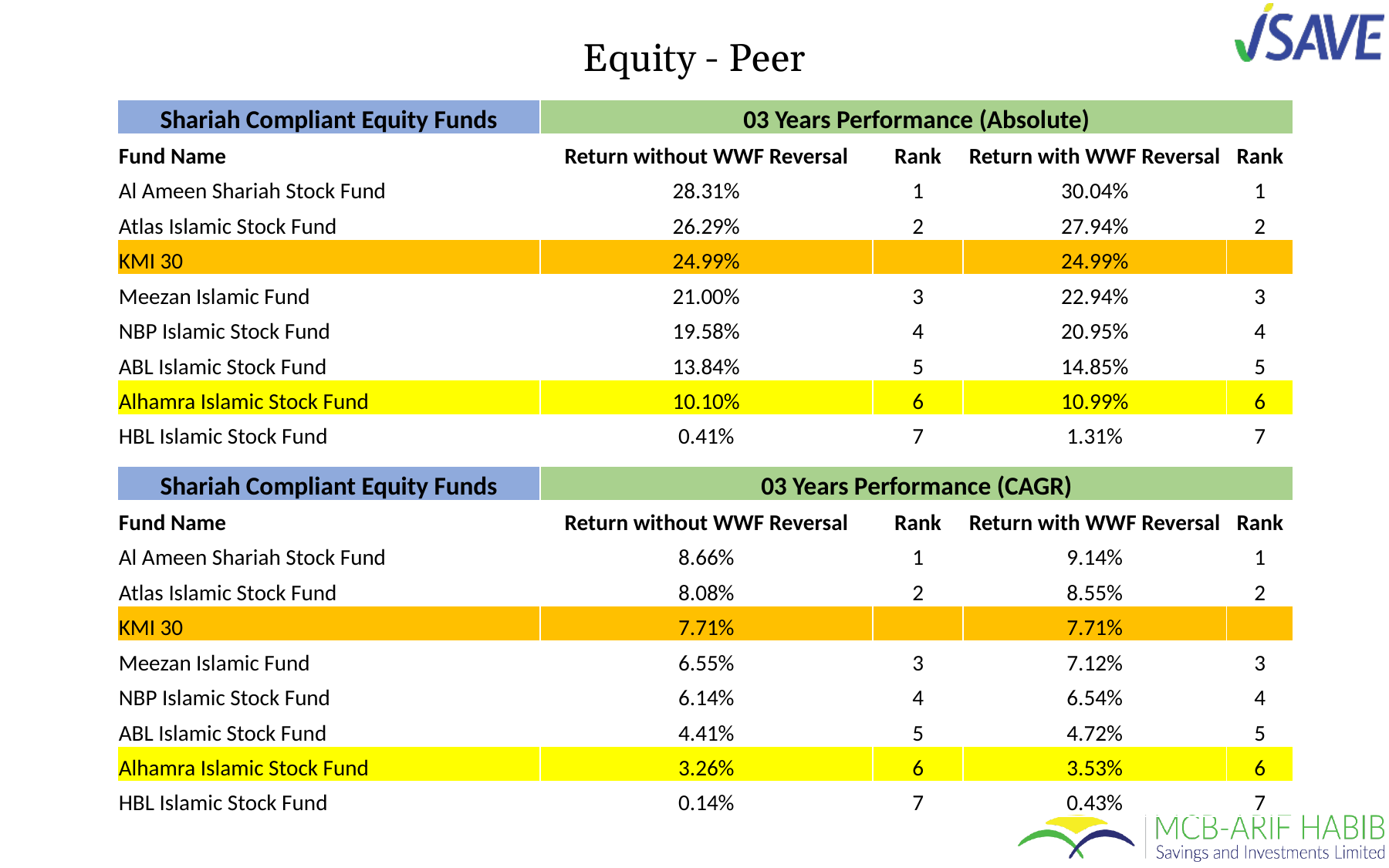

Equity - Peer
| Shariah Compliant Equity Funds | 03 Years Performance (Absolute) |  |  |  |
| --- | --- | --- | --- | --- |
| Fund Name | Return without WWF Reversal | Rank | Return with WWF Reversal | Rank |
| Al Ameen Shariah Stock Fund | 28.31% | 1 | 30.04% | 1 |
| Atlas Islamic Stock Fund | 26.29% | 2 | 27.94% | 2 |
| KMI 30 | 24.99% |  | 24.99% |  |
| Meezan Islamic Fund | 21.00% | 3 | 22.94% | 3 |
| NBP Islamic Stock Fund | 19.58% | 4 | 20.95% | 4 |
| ABL Islamic Stock Fund | 13.84% | 5 | 14.85% | 5 |
| Alhamra Islamic Stock Fund | 10.10% | 6 | 10.99% | 6 |
| HBL Islamic Stock Fund | 0.41% | 7 | 1.31% | 7 |
| Shariah Compliant Equity Funds | 03 Years Performance (CAGR) |  |  |  |
| --- | --- | --- | --- | --- |
| Fund Name | Return without WWF Reversal | Rank | Return with WWF Reversal | Rank |
| Al Ameen Shariah Stock Fund | 8.66% | 1 | 9.14% | 1 |
| Atlas Islamic Stock Fund | 8.08% | 2 | 8.55% | 2 |
| KMI 30 | 7.71% |  | 7.71% |  |
| Meezan Islamic Fund | 6.55% | 3 | 7.12% | 3 |
| NBP Islamic Stock Fund | 6.14% | 4 | 6.54% | 4 |
| ABL Islamic Stock Fund | 4.41% | 5 | 4.72% | 5 |
| Alhamra Islamic Stock Fund | 3.26% | 6 | 3.53% | 6 |
| HBL Islamic Stock Fund | 0.14% | 7 | 0.43% | 7 |